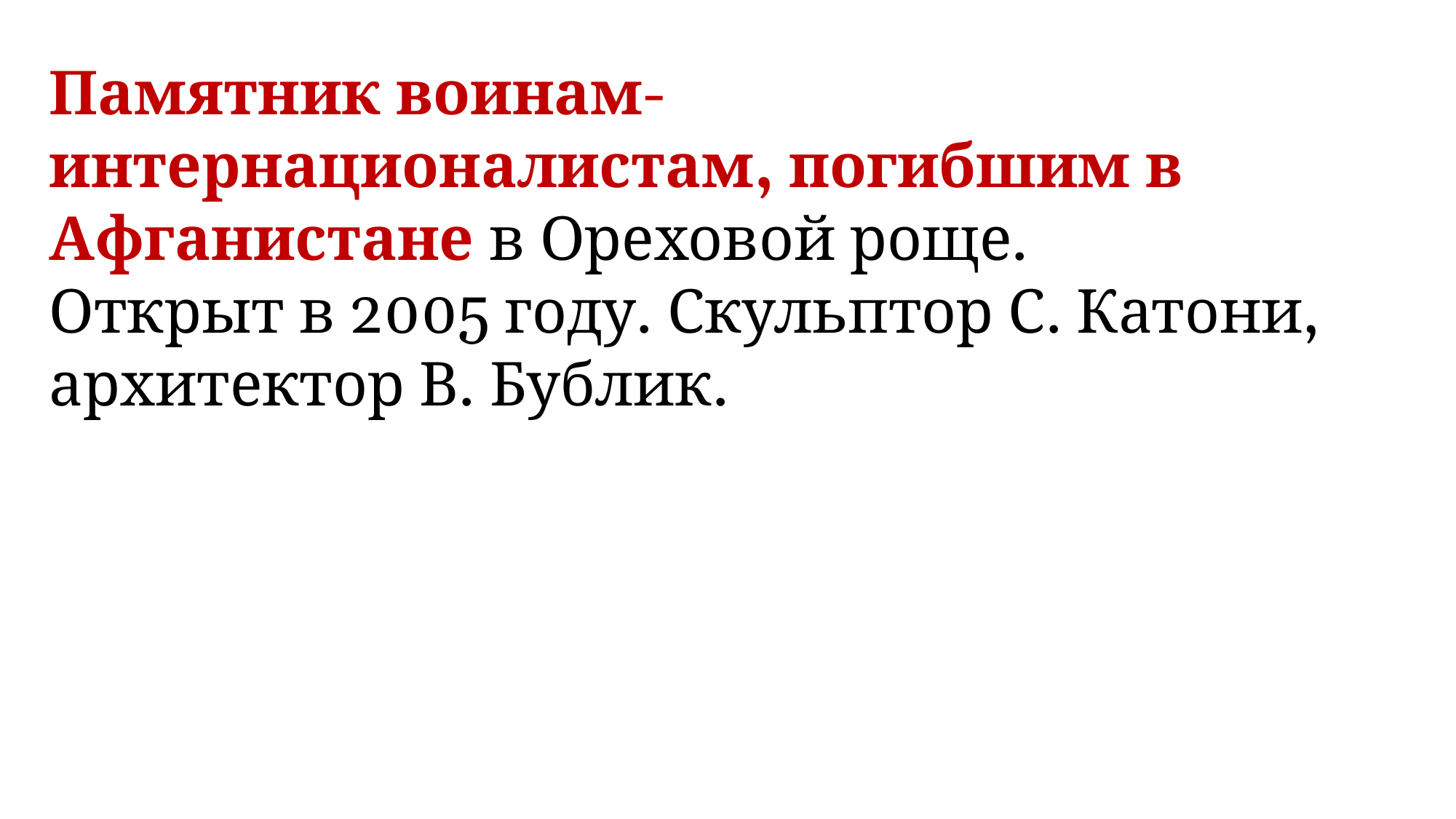

Памятник воинам-интернационалистам, погибшим в Афганистане в Ореховой роще.
Открыт в 2005 году. Скульптор С. Катони, архитектор В. Бублик.